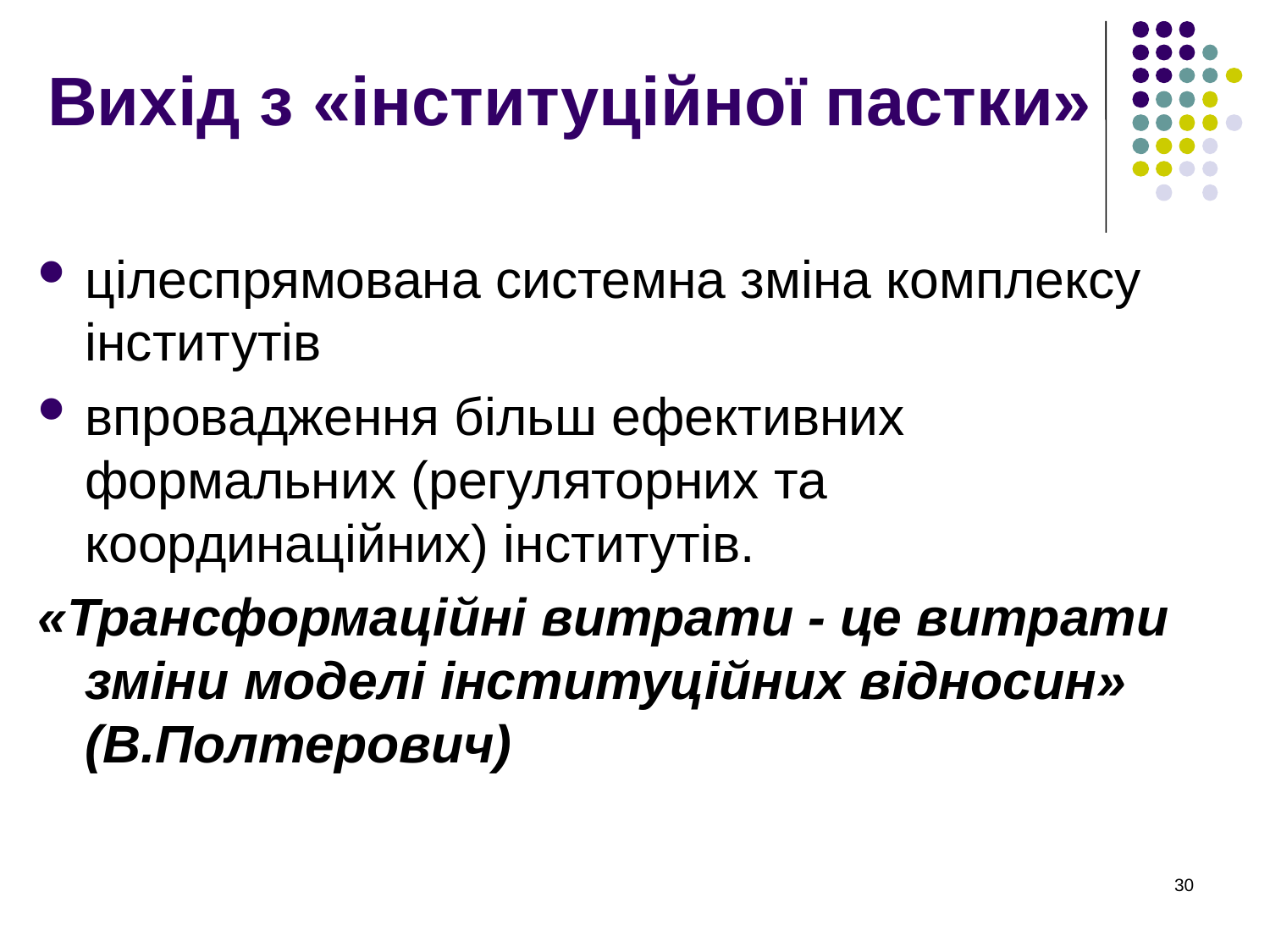

# Вихід з «інституційної пастки»
цілеспрямована системна зміна комплексу інститутів
впровадження більш ефективних формальних (регуляторних та координаційних) інститутів.
«Трансформаційні витрати - це витрати зміни моделі інституційних відносин» (В.Полтерович)
30